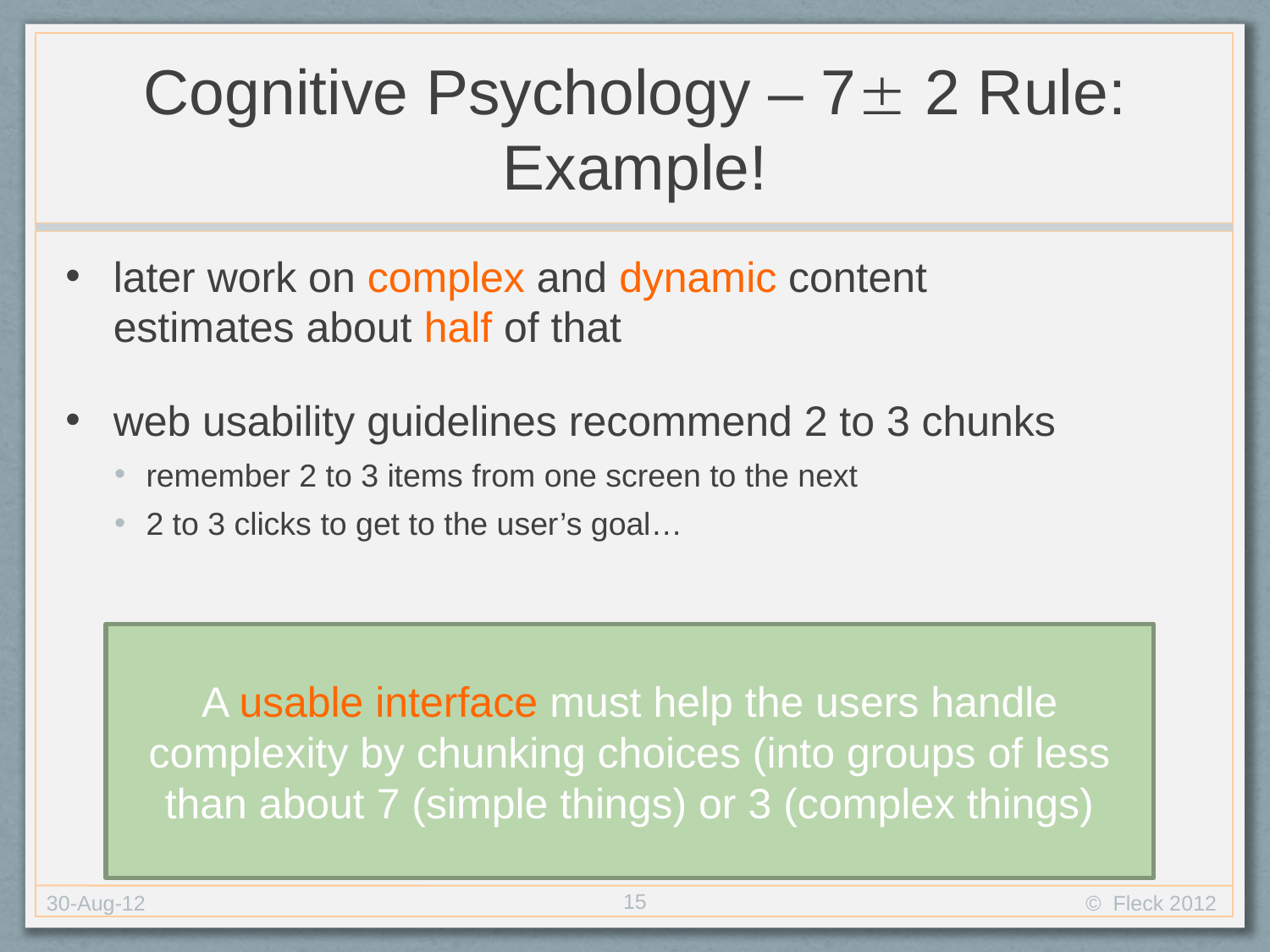

# Cognitive Psychology – 7± 2 Rule: Example!
later work on complex and dynamic content
estimates about half of that
web usability guidelines recommend 2 to 3 chunks
remember 2 to 3 items from one screen to the next
2 to 3 clicks to get to the user’s goal…
A usable interface must help the users handle complexity by chunking choices (into groups of less than about 7 (simple things) or 3 (complex things)
15
30-Aug-12
©  Fleck 2012